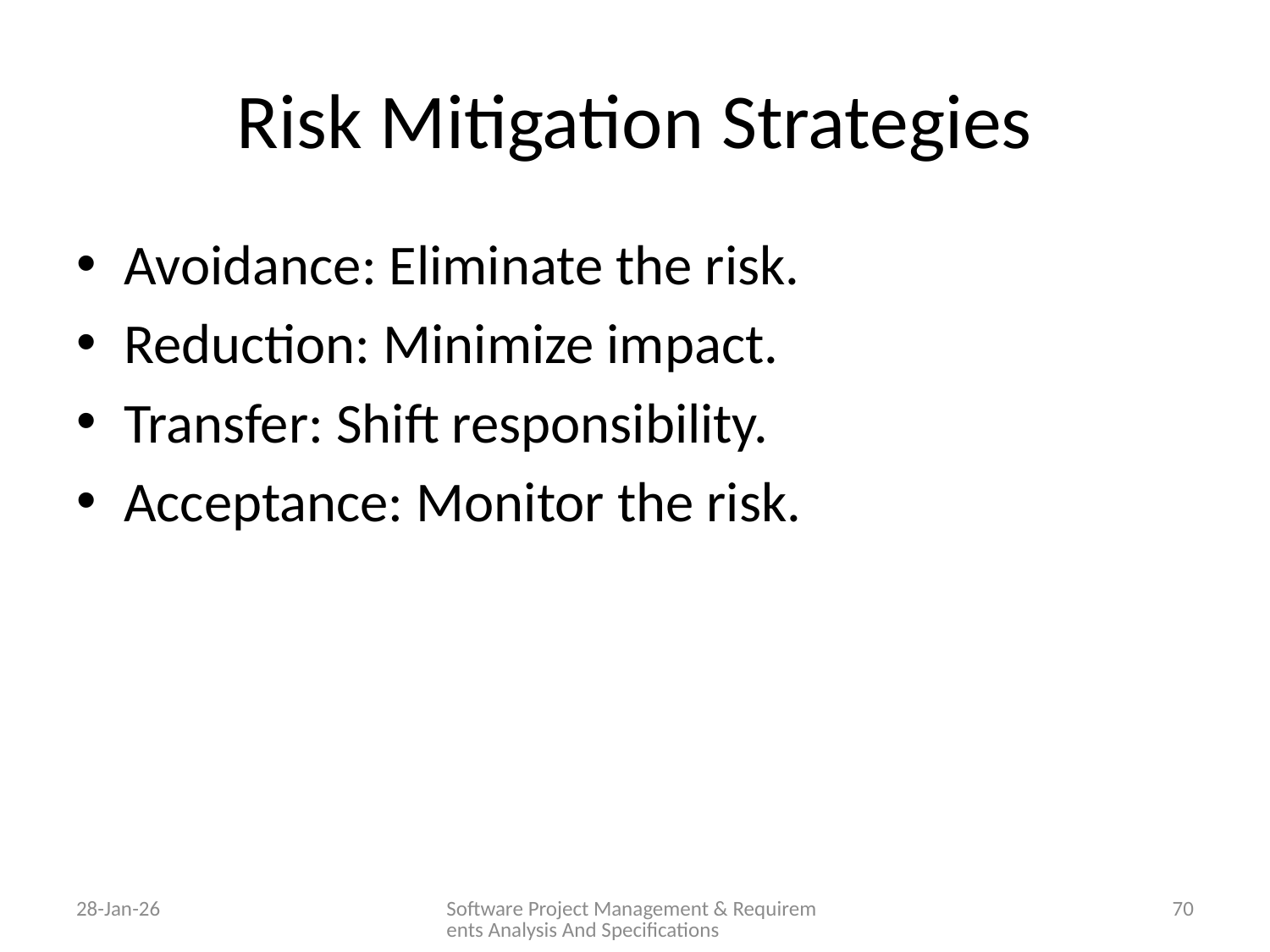

# Risk Mitigation Strategies
Avoidance: Eliminate the risk.
Reduction: Minimize impact.
Transfer: Shift responsibility.
Acceptance: Monitor the risk.
28-Jan-26
Software Project Management & Requirements Analysis And Specifications
70